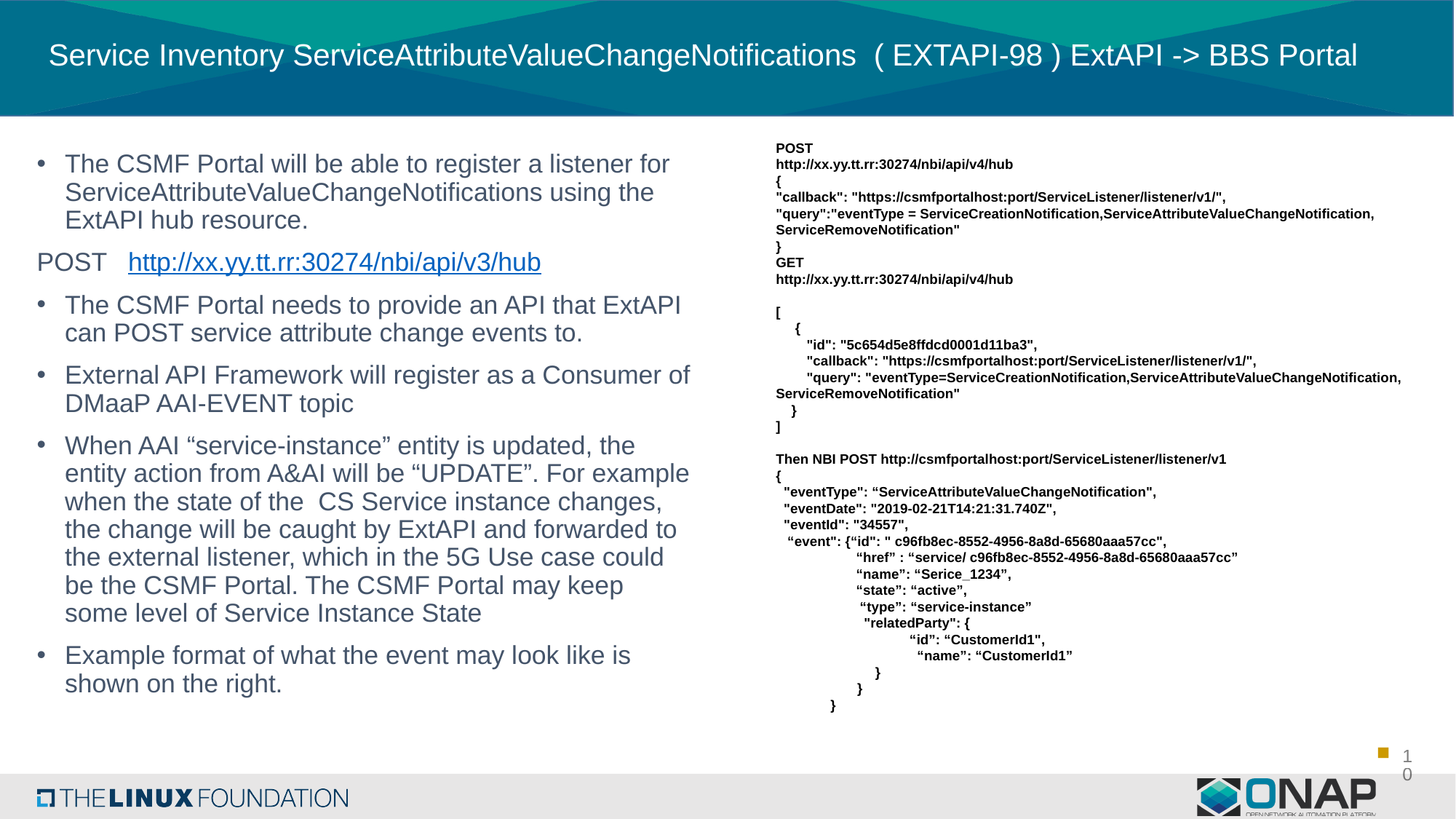

# Service Inventory ServiceAttributeValueChangeNotifications  ( EXTAPI-98 ) ExtAPI -> BBS Portal

The CSMF Portal will be able to register a listener for ServiceAttributeValueChangeNotifications using the ExtAPI hub resource.
POST   http://xx.yy.tt.rr:30274/nbi/api/v3/hub
The CSMF Portal needs to provide an API that ExtAPI can POST service attribute change events to.
External API Framework will register as a Consumer of DMaaP AAI-EVENT topic
When AAI “service-instance” entity is updated, the entity action from A&AI will be “UPDATE”. For example when the state of the  CS Service instance changes, the change will be caught by ExtAPI and forwarded to the external listener, which in the 5G Use case could be the CSMF Portal. The CSMF Portal may keep some level of Service Instance State
Example format of what the event may look like is shown on the right.

POST
http://xx.yy.tt.rr:30274/nbi/api/v4/hub
{
"callback": "https://csmfportalhost:port/ServiceListener/listener/v1/",
"query":"eventType = ServiceCreationNotification,ServiceAttributeValueChangeNotification, ServiceRemoveNotification"
}
GET
http://xx.yy.tt.rr:30274/nbi/api/v4/hub

[
     {
        "id": "5c654d5e8ffdcd0001d11ba3",
        "callback": "https://csmfportalhost:port/ServiceListener/listener/v1/",
        "query": "eventType=ServiceCreationNotification,ServiceAttributeValueChangeNotification, ServiceRemoveNotification"
    }
]

Then NBI POST http://csmfportalhost:port/ServiceListener/listener/v1
{
  "eventType": “ServiceAttributeValueChangeNotification",
  "eventDate": "2019-02-21T14:21:31.740Z",
  "eventId": "34557",
   “event": {“id": " c96fb8ec-8552-4956-8a8d-65680aaa57cc",
                     “href” : “service/ c96fb8ec-8552-4956-8a8d-65680aaa57cc”
                     “name”: “Serice_1234”,
                     “state”: “active”,
                      “type”: “service-instance”
                       "relatedParty": {
                                   “id”: “CustomerId1",
                                     “name”: “CustomerId1”
                          }
       }
}

10